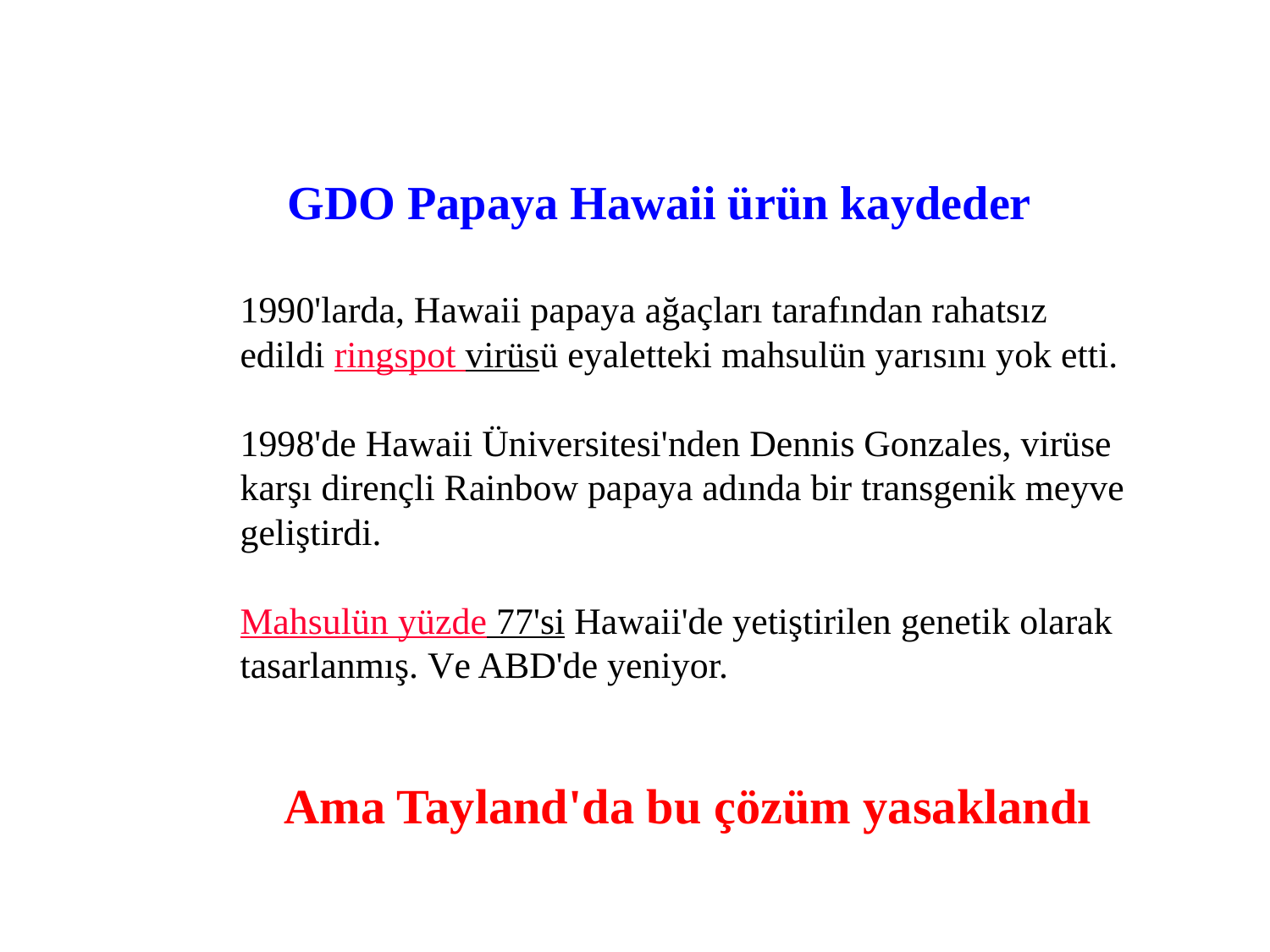

GDO Papaya Hawaii ürün kaydeder

1990'larda, Hawaii papaya ağaçları tarafından rahatsız edildi ringspot virüsü eyaletteki mahsulün yarısını yok etti.

1998'de Hawaii Üniversitesi'nden Dennis Gonzales, virüse karşı dirençli Rainbow papaya adında bir transgenik meyve geliştirdi.

Mahsulün yüzde 77'si Hawaii'de yetiştirilen genetik olarak tasarlanmış. Ve ABD'de yeniyor.

Ama Tayland'da bu çözüm yasaklandı